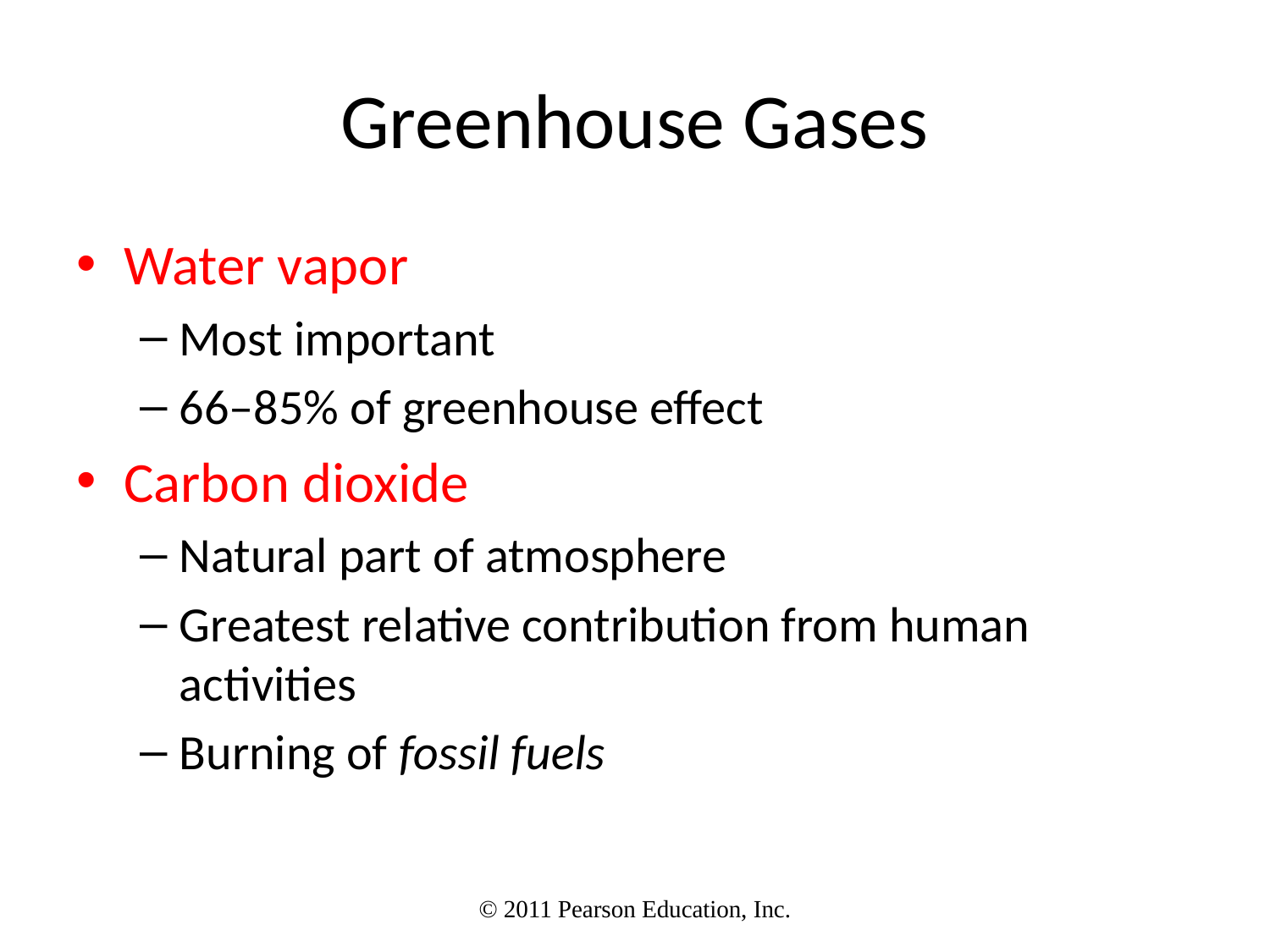

Greenhouse Gases
Water vapor
Most important
66–85% of greenhouse effect
Carbon dioxide
Natural part of atmosphere
Greatest relative contribution from human activities
Burning of fossil fuels

© 2011 Pearson Education, Inc.